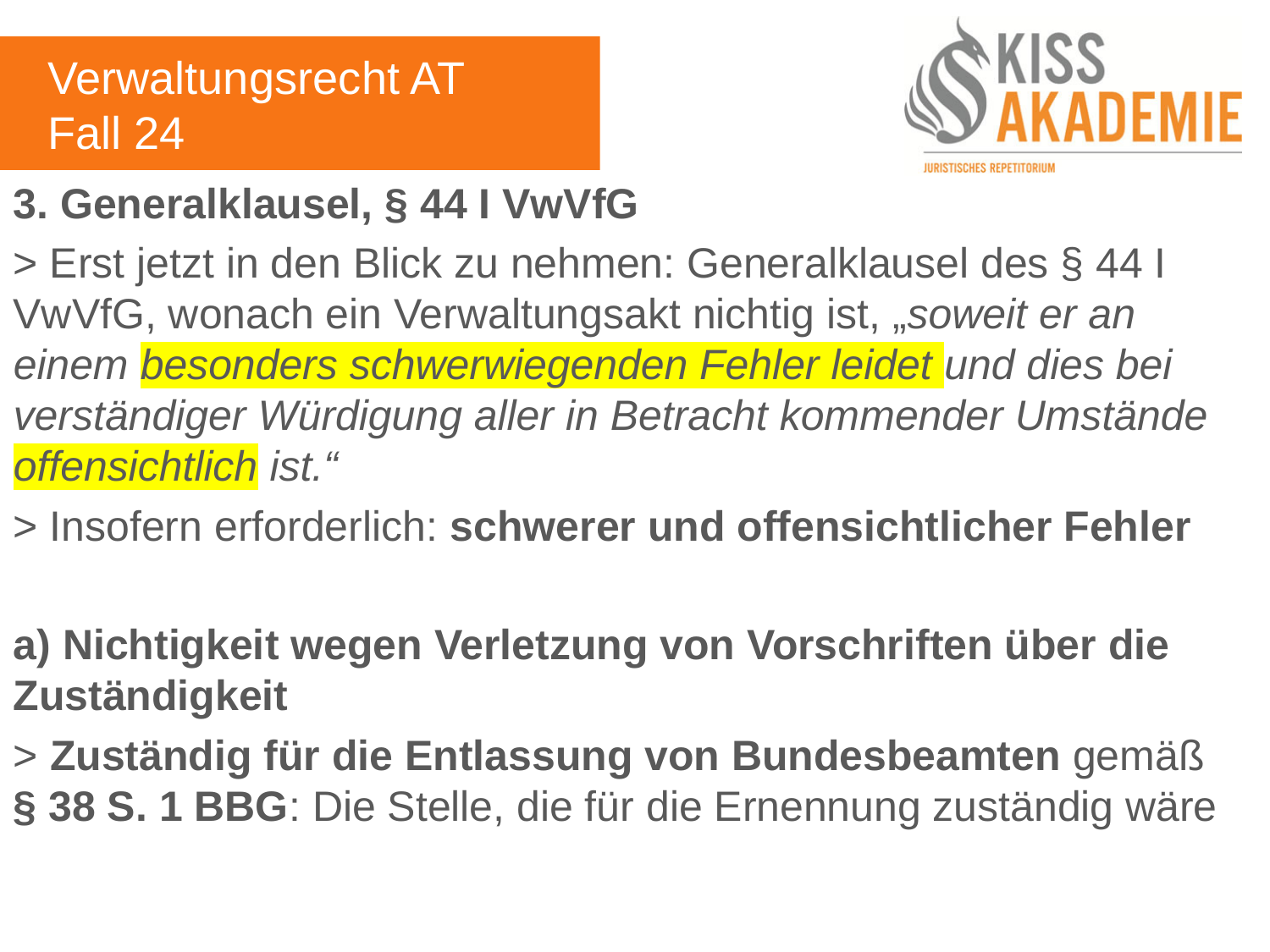

Verwaltungsrecht AT
Fall 24
3. Generalklausel, § 44 I VwVfG
> Erst jetzt in den Blick zu nehmen: Generalklausel des § 44 I VwVfG, wonach ein Verwaltungsakt nichtig ist, „soweit er an einem besonders schwerwiegenden Fehler leidet und dies bei verständiger Würdigung aller in Betracht kommender Umstände offensichtlich ist.“
> Insofern erforderlich: schwerer und offensichtlicher Fehler

a) Nichtigkeit wegen Verletzung von Vorschriften über die Zuständigkeit
> Zuständig für die Entlassung von Bundesbeamten gemäß § 38 S. 1 BBG: Die Stelle, die für die Ernennung zuständig wäre